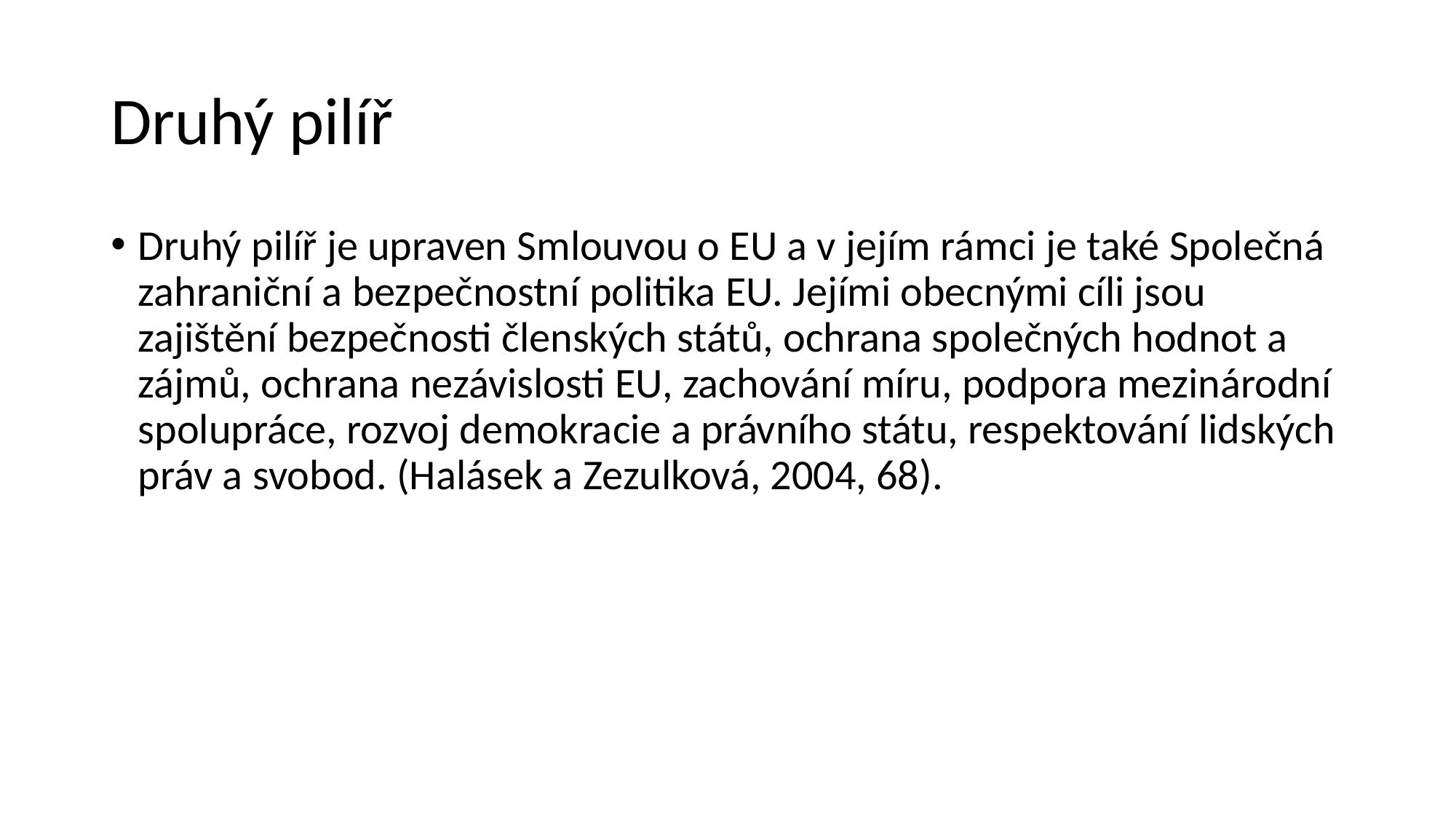

# Druhý pilíř
Druhý pilíř je upraven Smlouvou o EU a v jejím rámci je také Společná zahraniční a bezpečnostní politika EU. Jejími obecnými cíli jsou zajištění bezpečnosti členských států, ochrana společných hodnot a zájmů, ochrana nezávislosti EU, zachování míru, podpora mezinárodní spolupráce, rozvoj demokracie a právního státu, respektování lidských práv a svobod. (Halásek a Zezulková, 2004, 68).